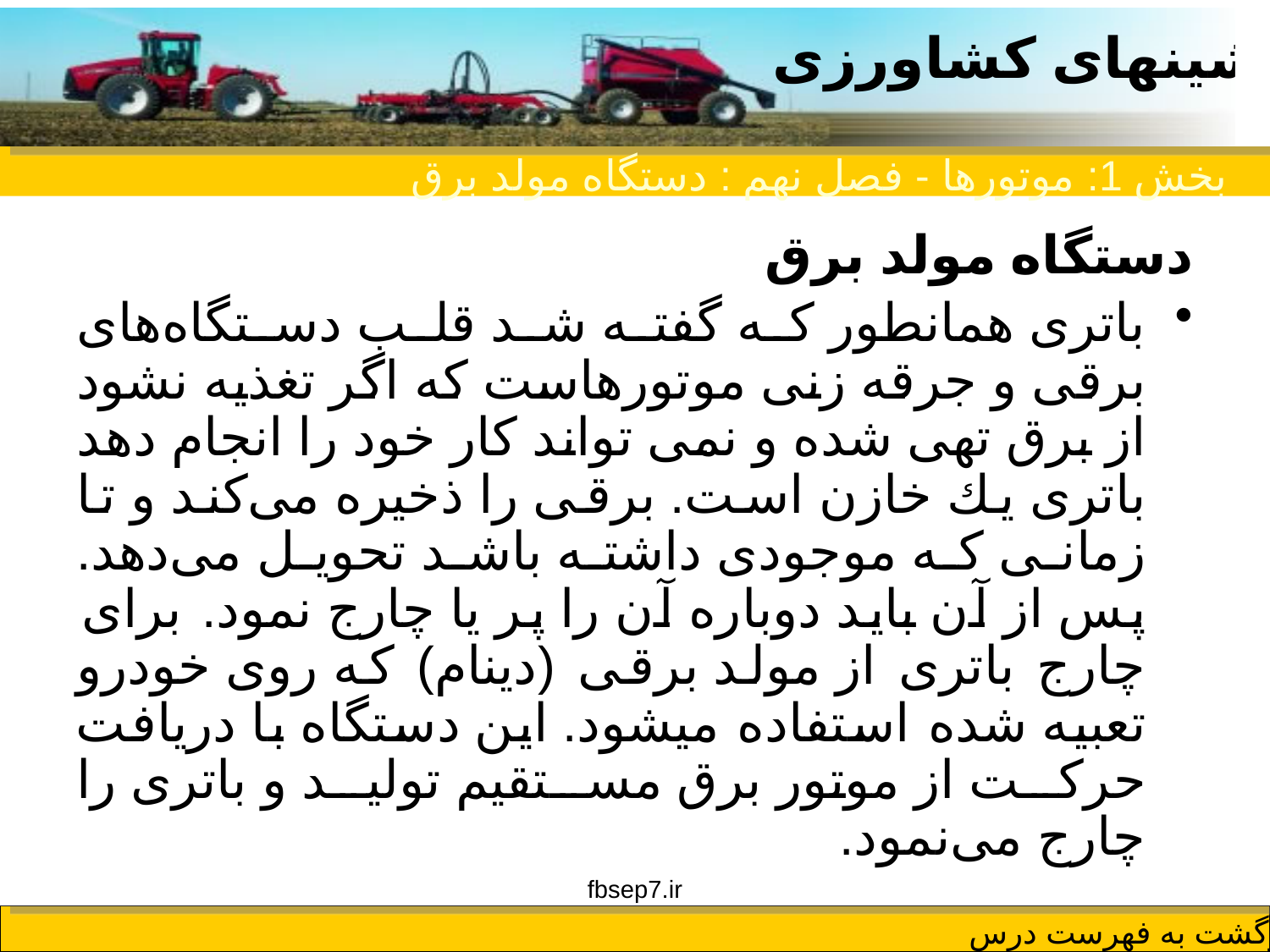

بخش 1: موتورها - فصل نهم : دستگاه مولد برق
دستگاه مولد برق
باتری همانطور كه گفته شد قلب دستگاه‌های برقی و جرقه زنی موتورهاست كه اگر تغذیه نشود از برق تهی شده و نمی تواند كار خود را انجام دهد باتری یك خازن است. برقی را ذخیره می‌كند و تا زمانی كه موجودی داشته باشد تحویل می‌دهد. پس از آن باید دوباره آن را پر یا چارج نمود. برای چارج باتری از مولد برقی (دینام) که روی خودرو تعبیه شده استفاده میشود. این دستگاه با دریافت حركت از موتور برق مستقیم تولید و باتری را چارج می‌نمود.
fbsep7.ir